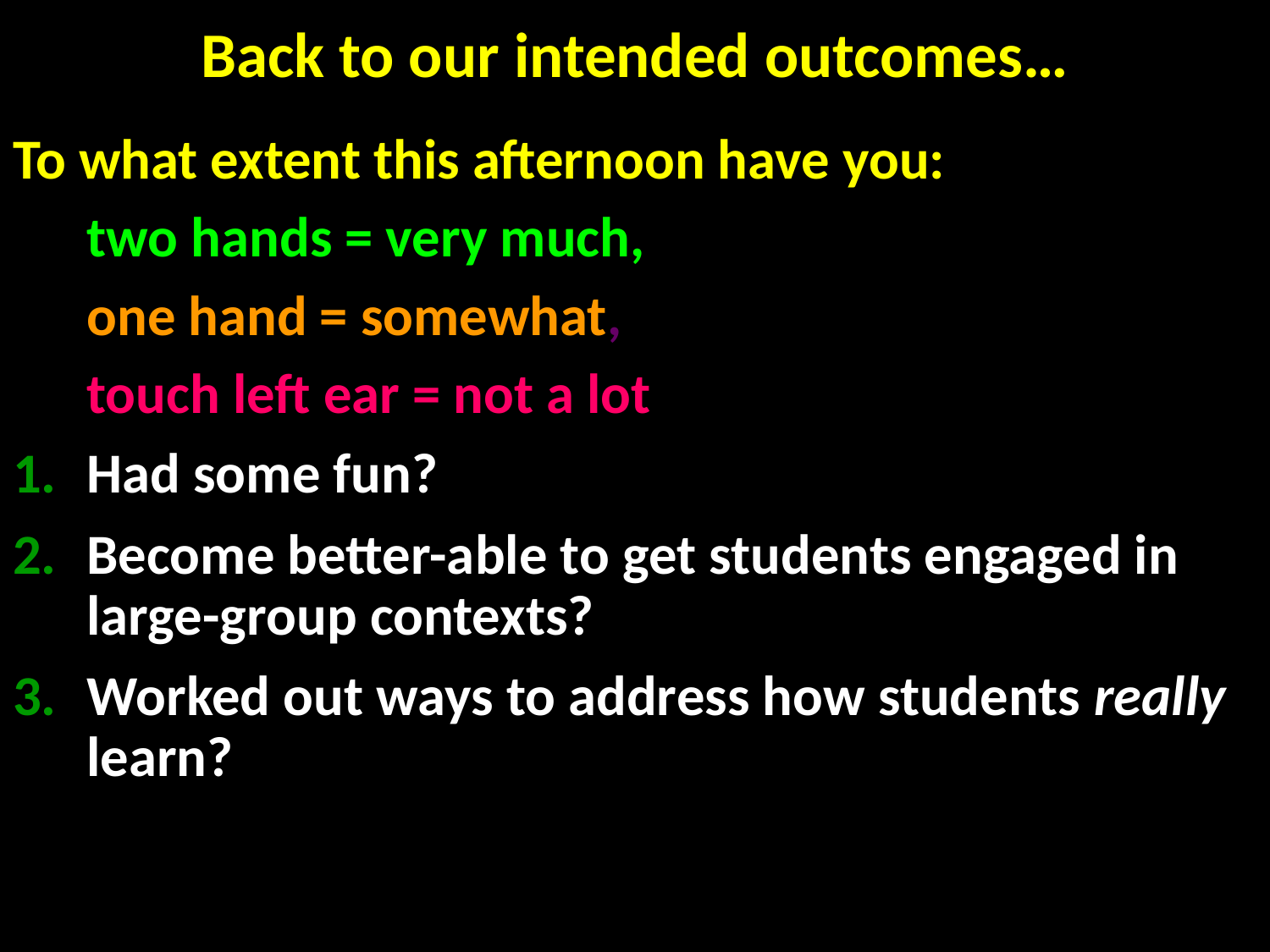

# Back to our intended outcomes…
To what extent this afternoon have you:
	two hands = very much,
	one hand = somewhat,
	touch left ear = not a lot
Had some fun?
Become better-able to get students engaged in large-group contexts?
Worked out ways to address how students really learn?